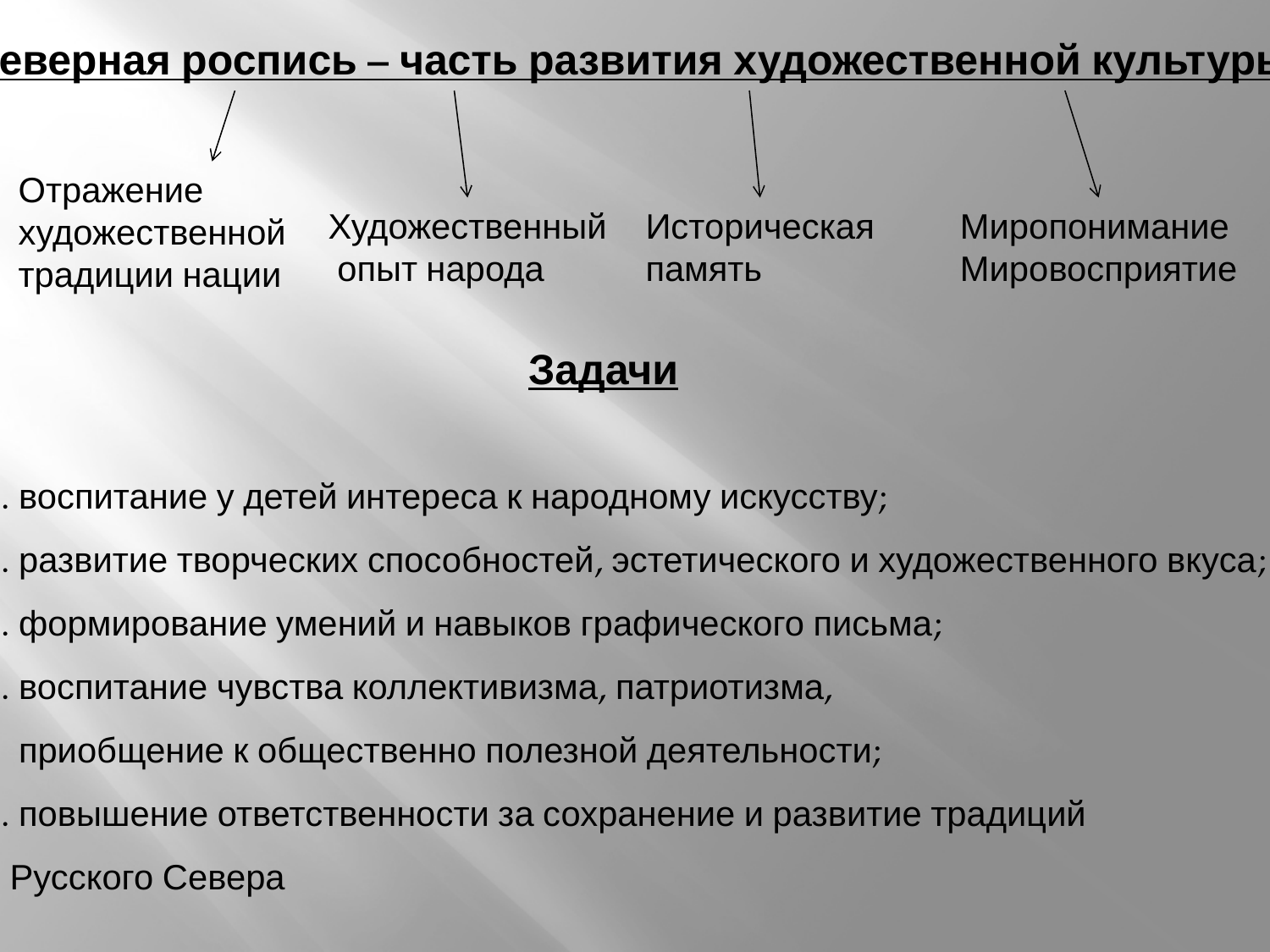

Северная роспись – часть развития художественной культуры
Отражение
художественной
традиции нации
Миропонимание
Мировосприятие
Историческая
память
Художественный
 опыт народа
Задачи
1. воспитание у детей интереса к народному искусству;
2. развитие творческих способностей, эстетического и художественного вкуса;
3. формирование умений и навыков графического письма;
4. воспитание чувства коллективизма, патриотизма,
    приобщение к общественно полезной деятельности;
5. повышение ответственности за сохранение и развитие традиций
   Русского Севера